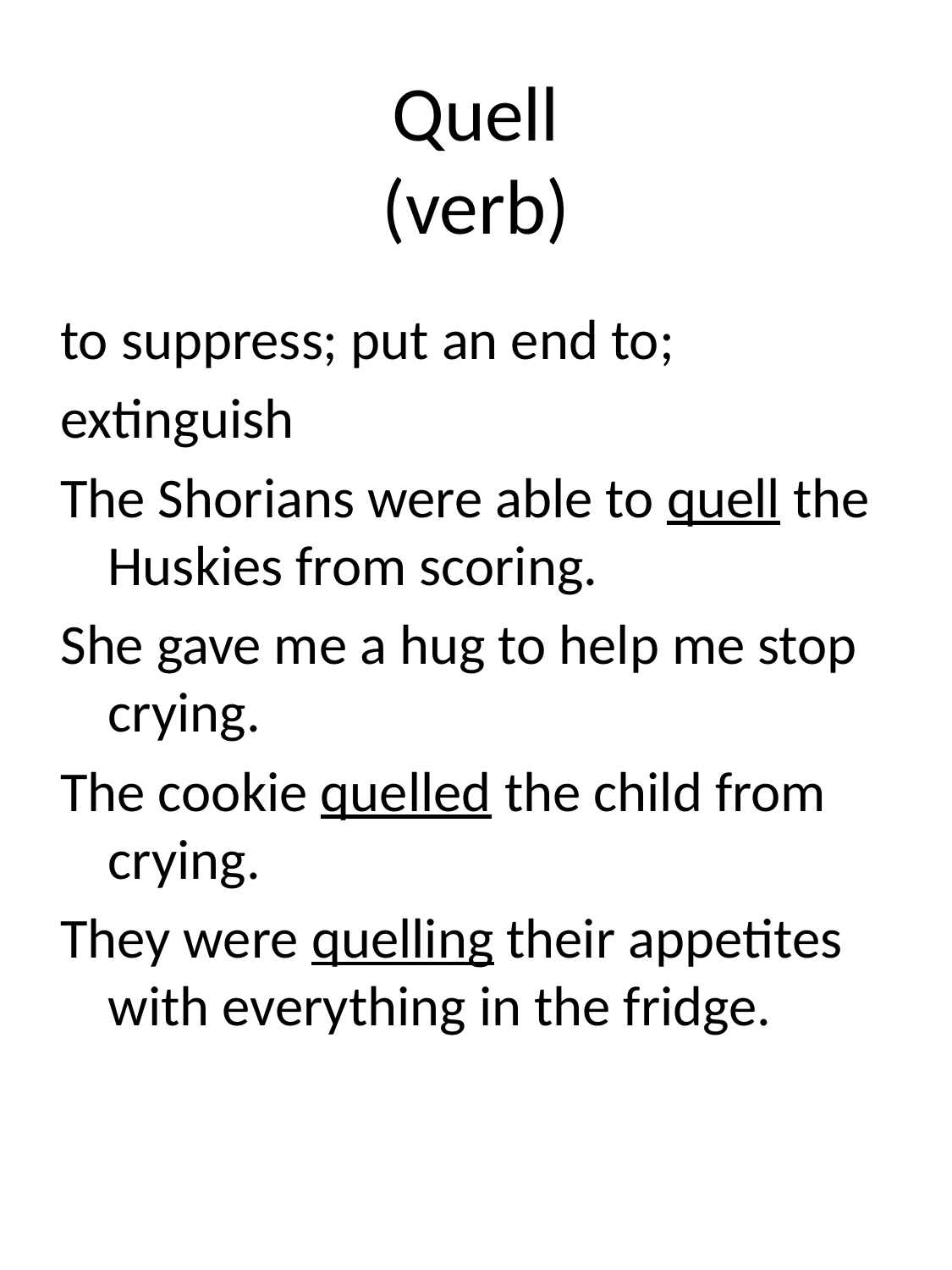

# Quell (verb)
to suppress; put an end to;
extinguish
The Shorians were able to quell the Huskies from scoring.
She gave me a hug to help me stop crying.
The cookie quelled the child from crying.
They were quelling their appetites with everything in the fridge.